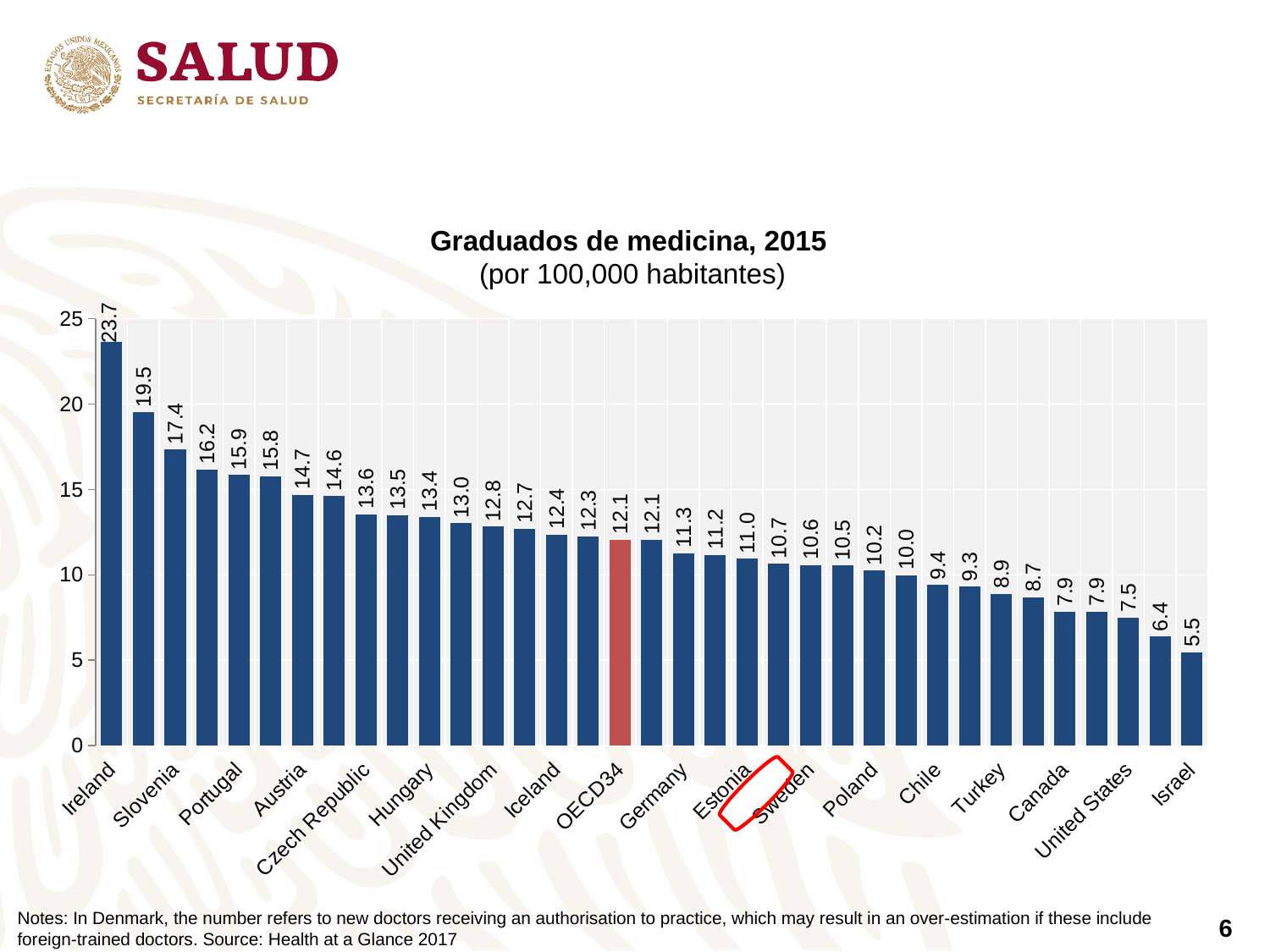

Graduados de medicina, 2015
(por 100,000 habitantes)

### Chart

| Category |  |
|---|---|
| Ireland | 23.67 |
| Denmark ¹ | 19.51000000000001 |
| Slovenia | 17.35 |
| Latvia | 16.18 |
| Portugal | 15.85 |
| Australia | 15.77 |
| Austria | 14.69 |
| Netherlands | 14.61 |
| Czech Republic | 13.56 |
| Slovak Republic | 13.51 |
| Hungary | 13.4 |
| Spain | 13.03 |
| United Kingdom | 12.83 |
| Finland | 12.71 |
| Iceland | 12.35 |
| Italy | 12.26 |
| OECD34 | 12.06117647058824 |
| Belgium | 12.05 |
| Germany | 11.28 |
| Norway | 11.18 |
| Estonia | 10.95 |
| Mexico | 10.66 |
| Sweden | 10.57 |
| Switzerland | 10.54 |
| Poland | 10.24 |
| France | 9.99 |
| Chile | 9.4 |
| Greece | 9.32 |
| Turkey | 8.89 |
| New Zealand | 8.68 |
| Canada | 7.85 |
| Korea | 7.85 |
| United States | 7.49 |
| Japan | 6.39 |
| Israel | 5.47 |
Notes: In Denmark, the number refers to new doctors receiving an authorisation to practice, which may result in an over-estimation if these include foreign-trained doctors. Source: Health at a Glance 2017
6